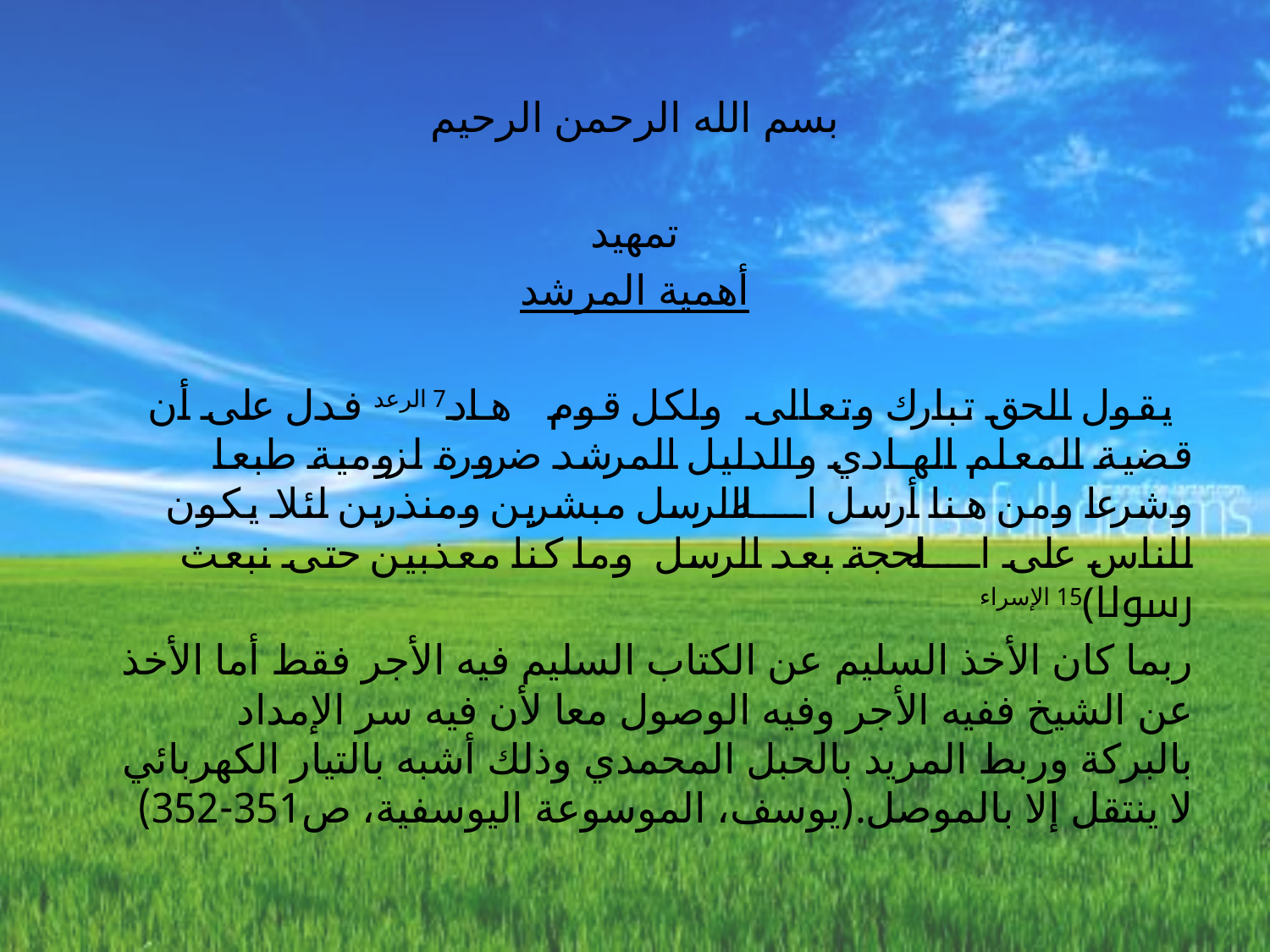

بسم الله الرحمن الرحيم

تمهيد
أهمية المرشد

يقول الحق تبارك وتعالى ﴿ولكل قوم هاد﴾7 الرعد فدل على أن قضية المعلم الهادي والدليل المرشد ضرورة لزومية طبعا وشرعا ومن هنا أرسل الله الرسل مبشرين ومنذرين لئلا يكون للناس على الله حجة بعد الرسل ﴿وما كنا معذبين حتى نبعث رسولا﴾15 الإسراء
ربما كان الأخذ السليم عن الكتاب السليم فيه الأجر فقط أما الأخذ عن الشيخ ففيه الأجر وفيه الوصول معا لأن فيه سر الإمداد بالبركة وربط المريد بالحبل المحمدي وذلك أشبه بالتيار الكهربائي لا ينتقل إلا بالموصل.(يوسف، الموسوعة اليوسفية، ص351-352)